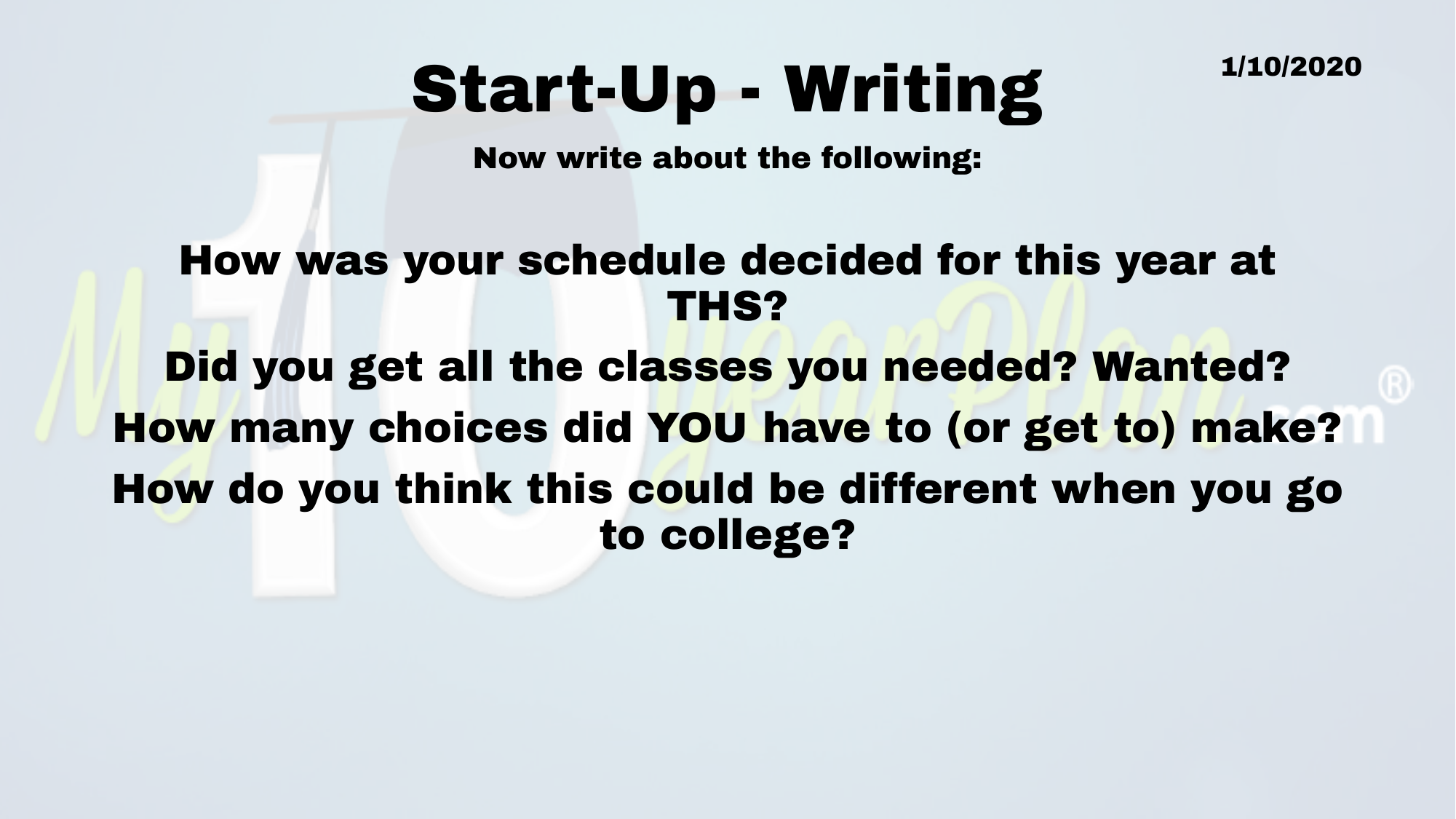

# Start-Up - Writing
1/10/2020
Now write about the following:

How was your schedule decided for this year at THS?
Did you get all the classes you needed? Wanted?
How many choices did YOU have to (or get to) make?
How do you think this could be different when you go to college?